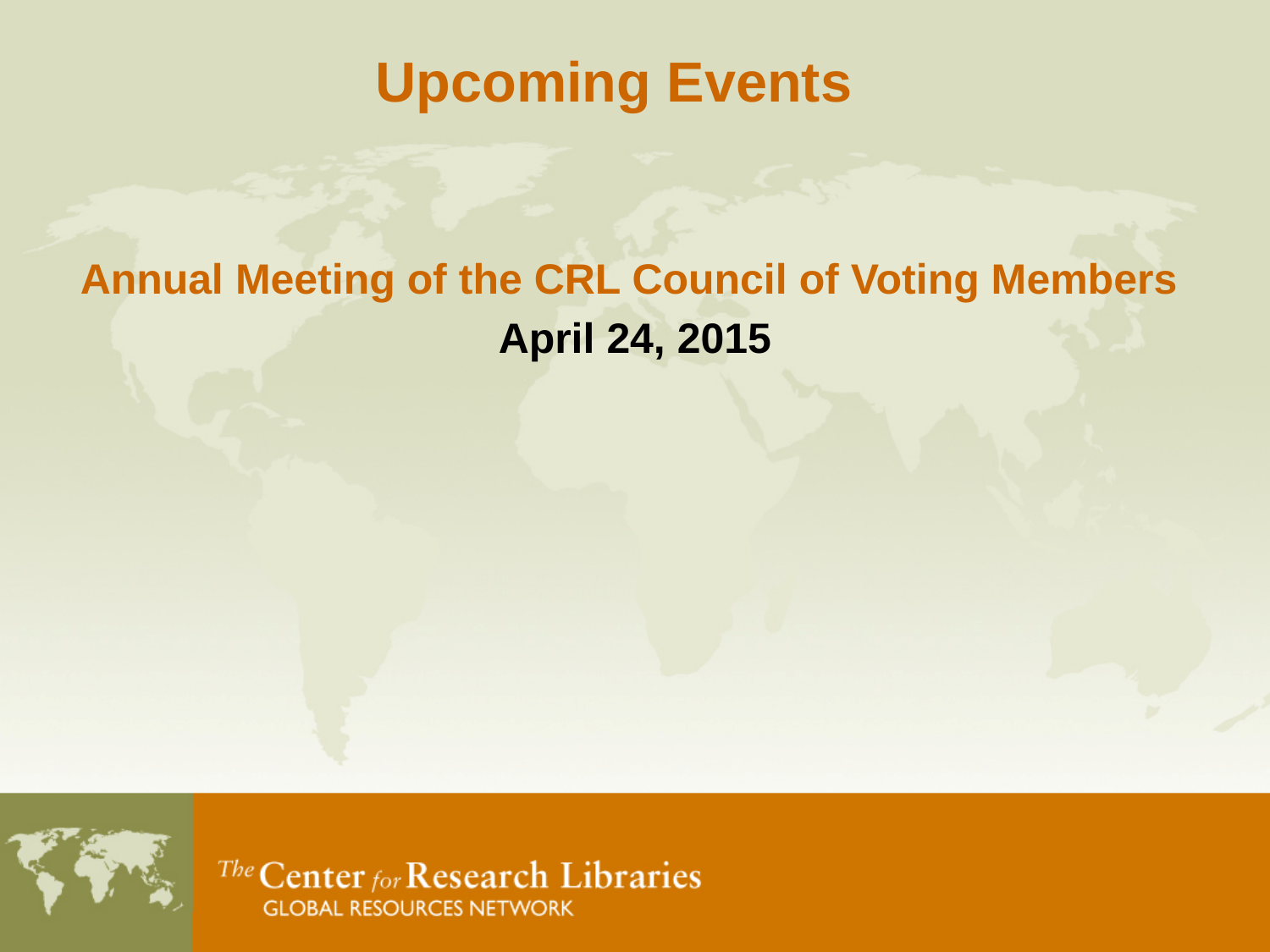

Upcoming Events

Annual Meeting of the CRL Council of Voting Members
April 24, 2015